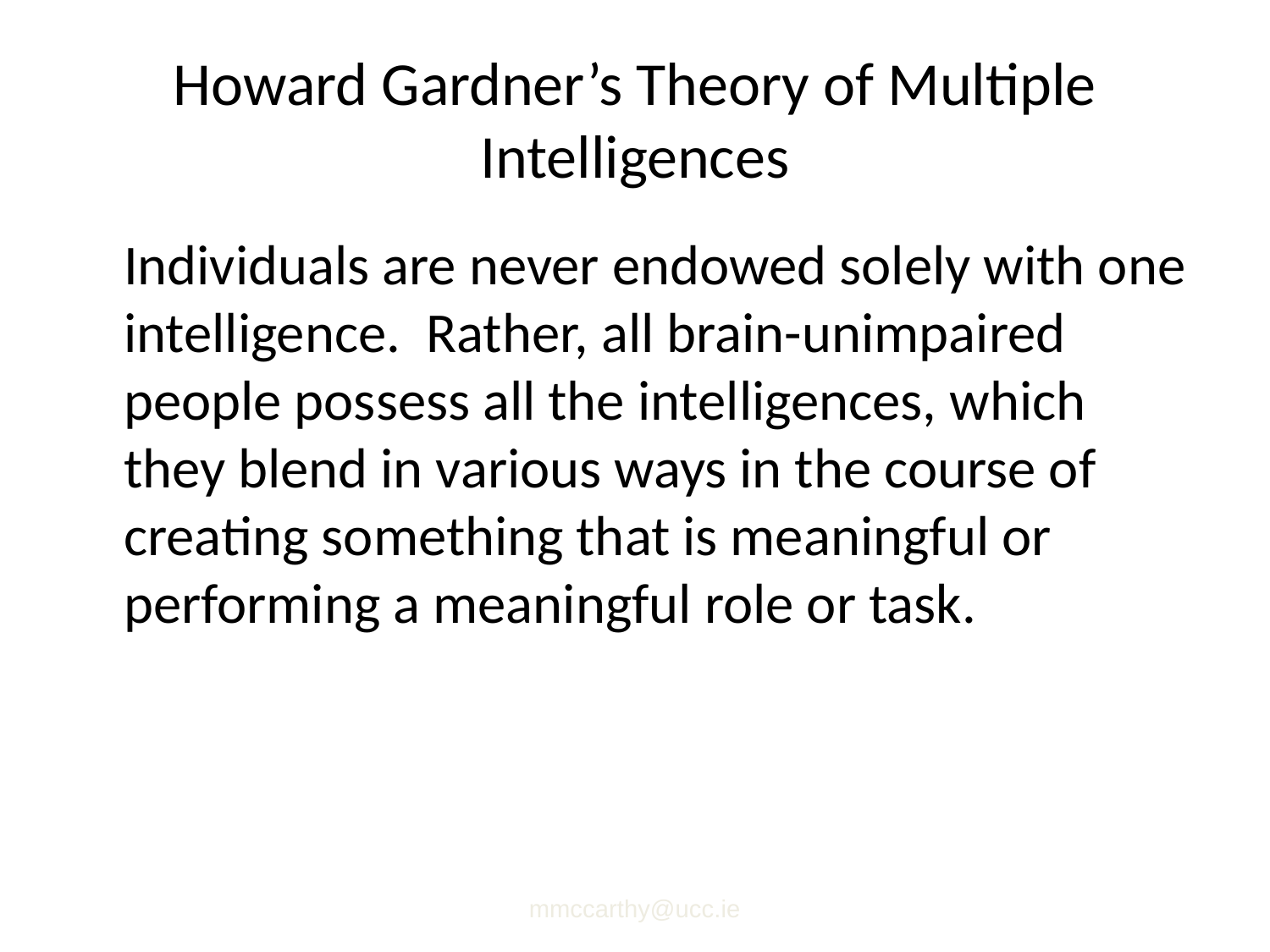

# Howard Gardner’s Theory of Multiple Intelligences
	Individuals are never endowed solely with one intelligence.  Rather, all brain-unimpaired people possess all the intelligences, which they blend in various ways in the course of creating something that is meaningful or performing a meaningful role or task.
mmccarthy@ucc.ie